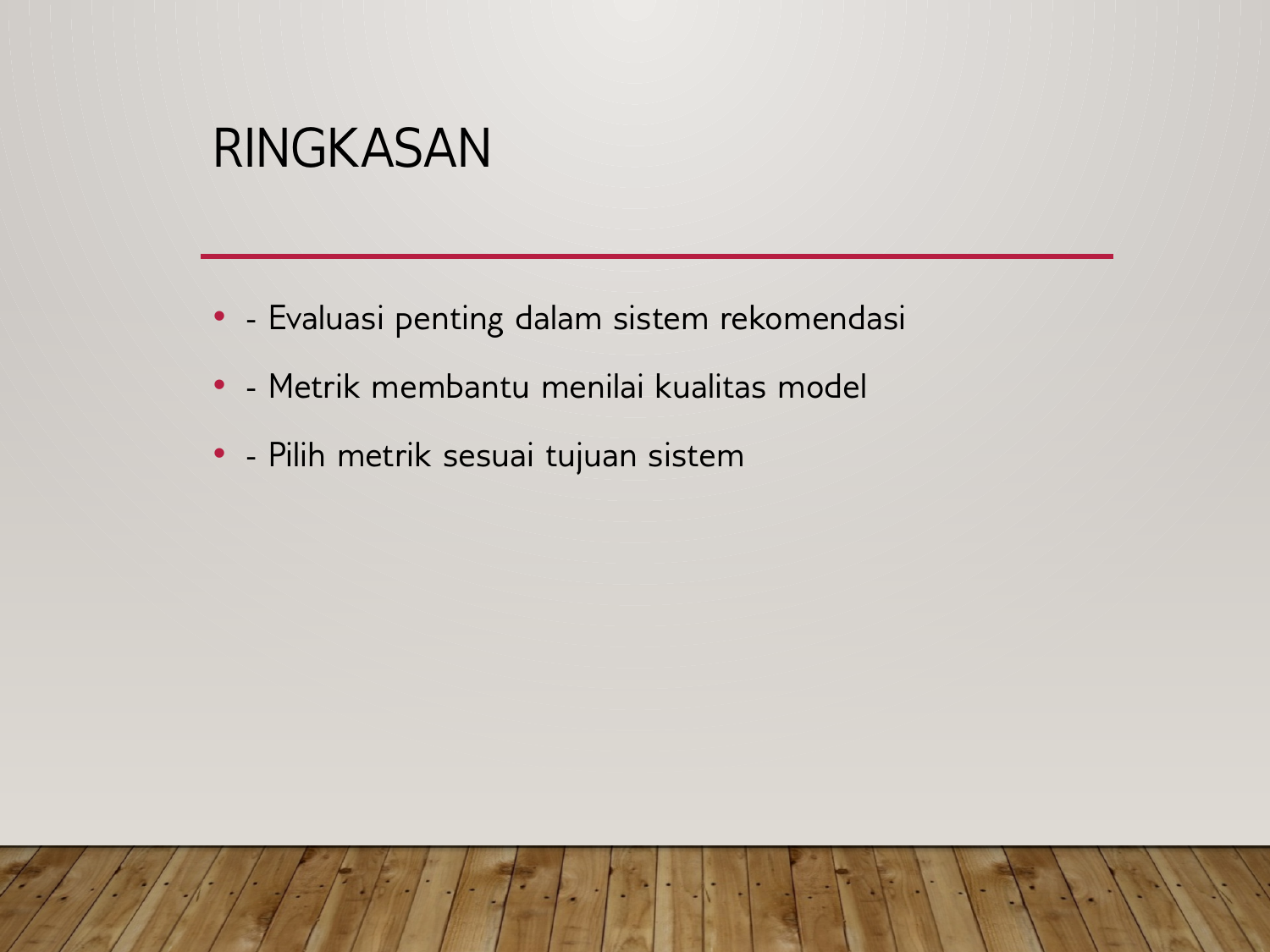

# Ringkasan
- Evaluasi penting dalam sistem rekomendasi
- Metrik membantu menilai kualitas model
- Pilih metrik sesuai tujuan sistem